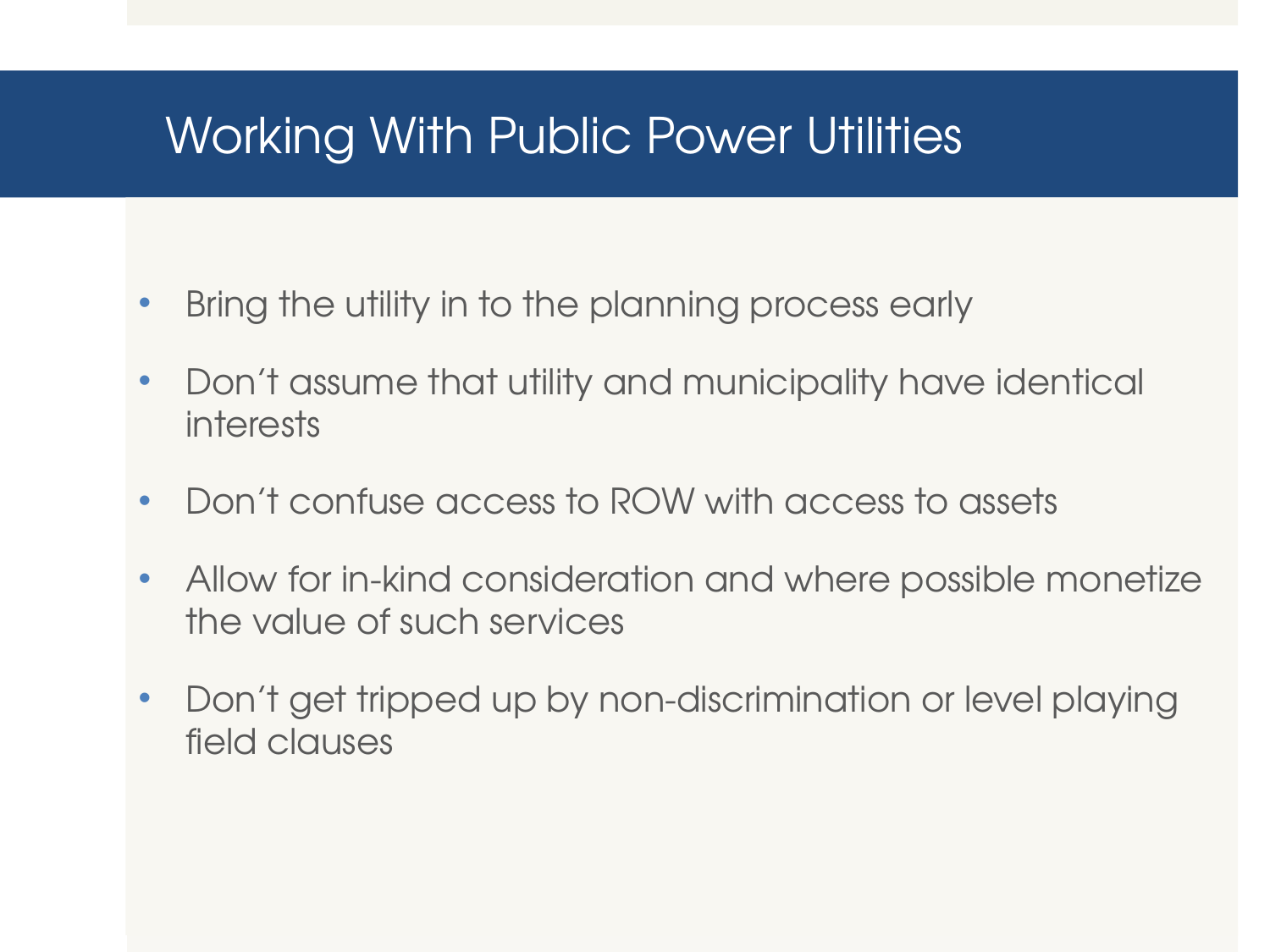

# Working With Public Power Utilities

Bring the utility in to the planning process early
Don’t assume that utility and municipality have identical interests
Don’t confuse access to ROW with access to assets
Allow for in-kind consideration and where possible monetize the value of such services
Don’t get tripped up by non-discrimination or level playing field clauses